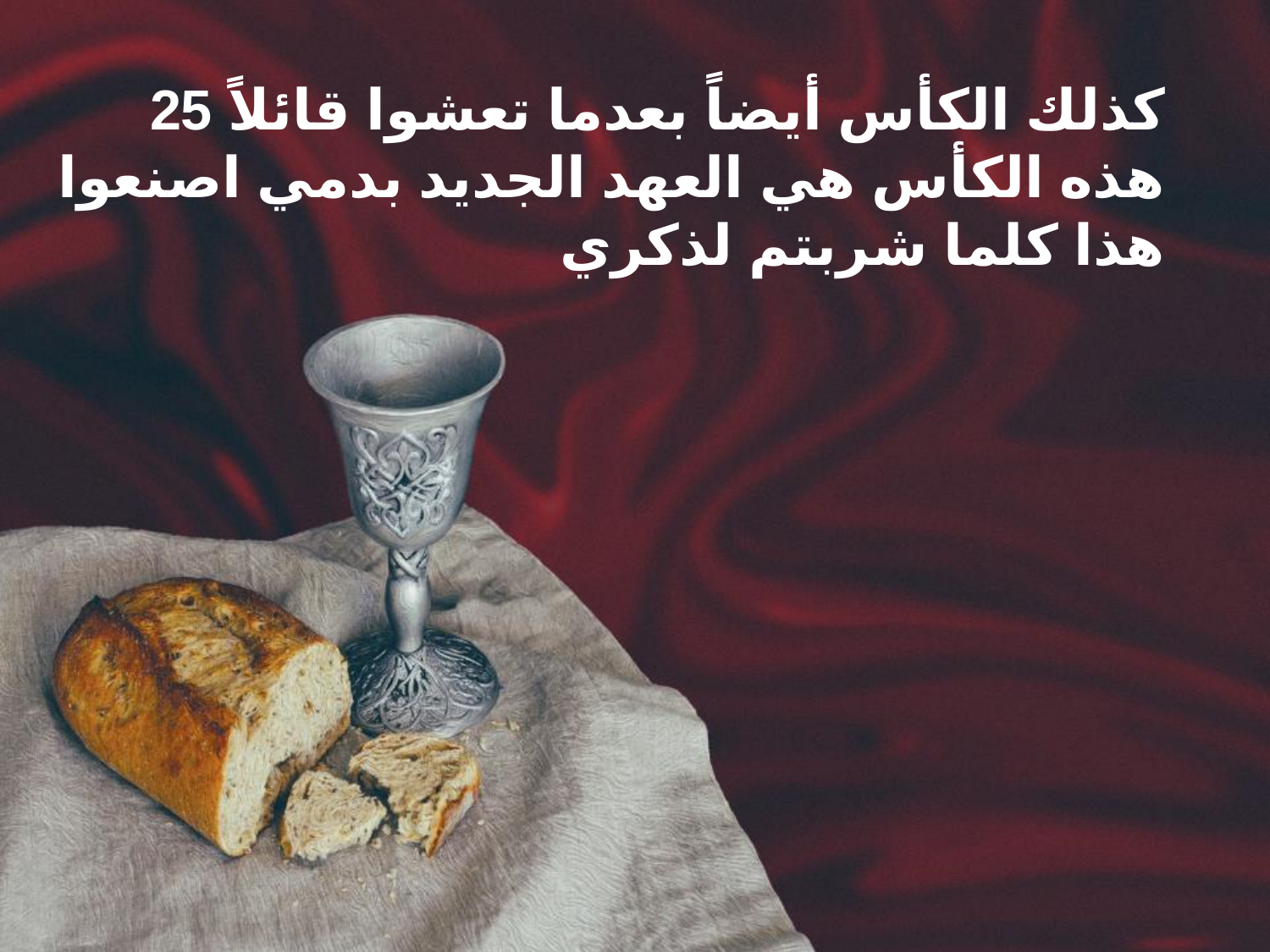

25 كذلك الكأس أيضاً بعدما تعشوا قائلاً هذه الكأس هي العهد الجديد بدمي اصنعوا هذا كلما شربتم لذكري